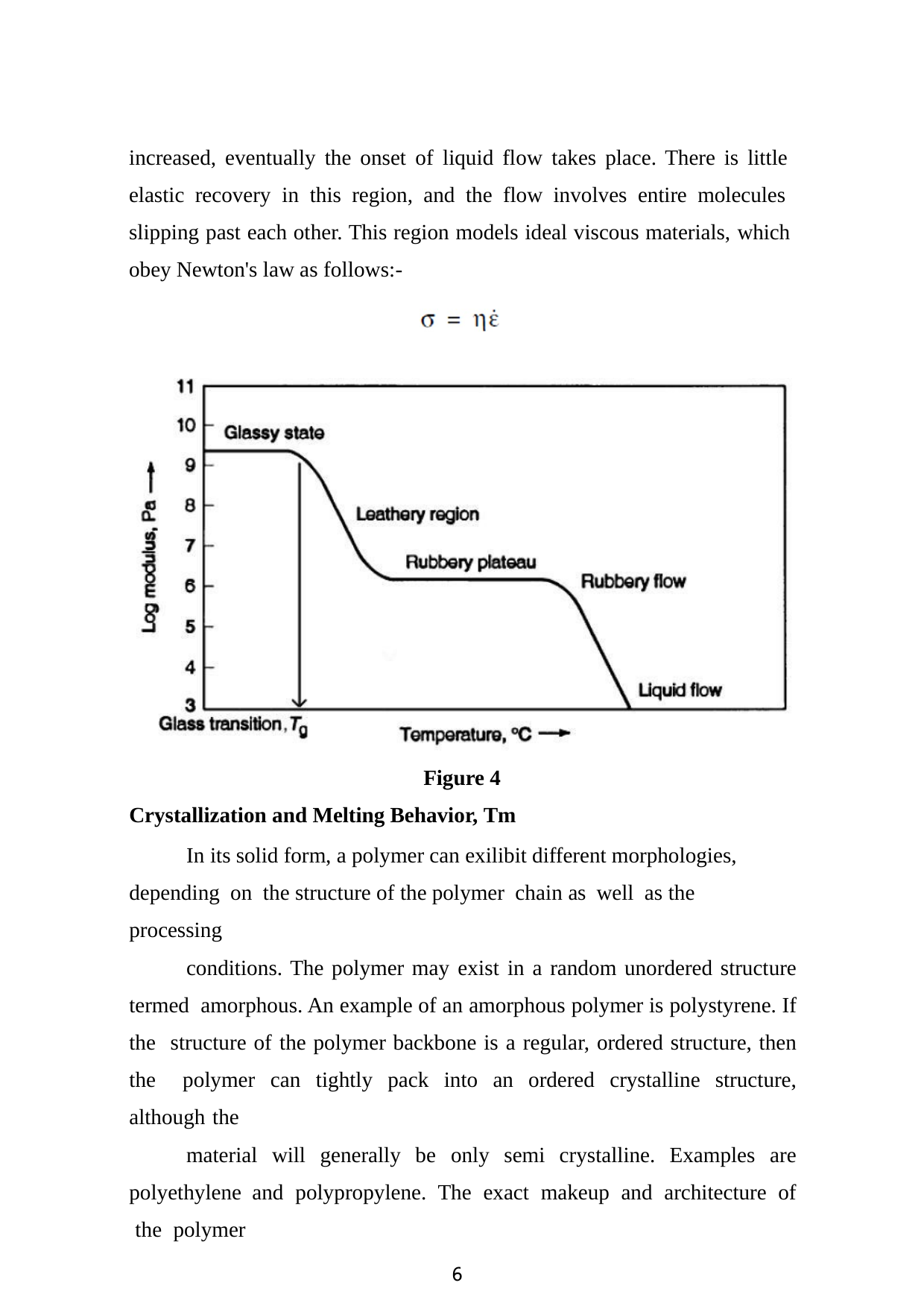

increased, eventually the onset of liquid flow takes place. There is little  elastic recovery in this region, and the flow involves entire molecules  slipping past each other. This region models ideal viscous materials, which  obey Newton's law as follows:-

Figure 4  Crystallization and Melting Behavior, Tm
In its solid form, a polymer can exilibit different morphologies,  depending  on  the structure of the polymer  chain as  well  as the  processing
conditions. The polymer may exist in a random unordered structure termed  amorphous. An example of an amorphous polymer is polystyrene. If the  structure of the polymer backbone is a regular, ordered structure, then the  polymer can tightly pack into an ordered crystalline structure, although the
material will generally be only semi crystalline. Examples are polyethylene  and  polypropylene.  The  exact  makeup  and  architecture  of  the  polymer
6